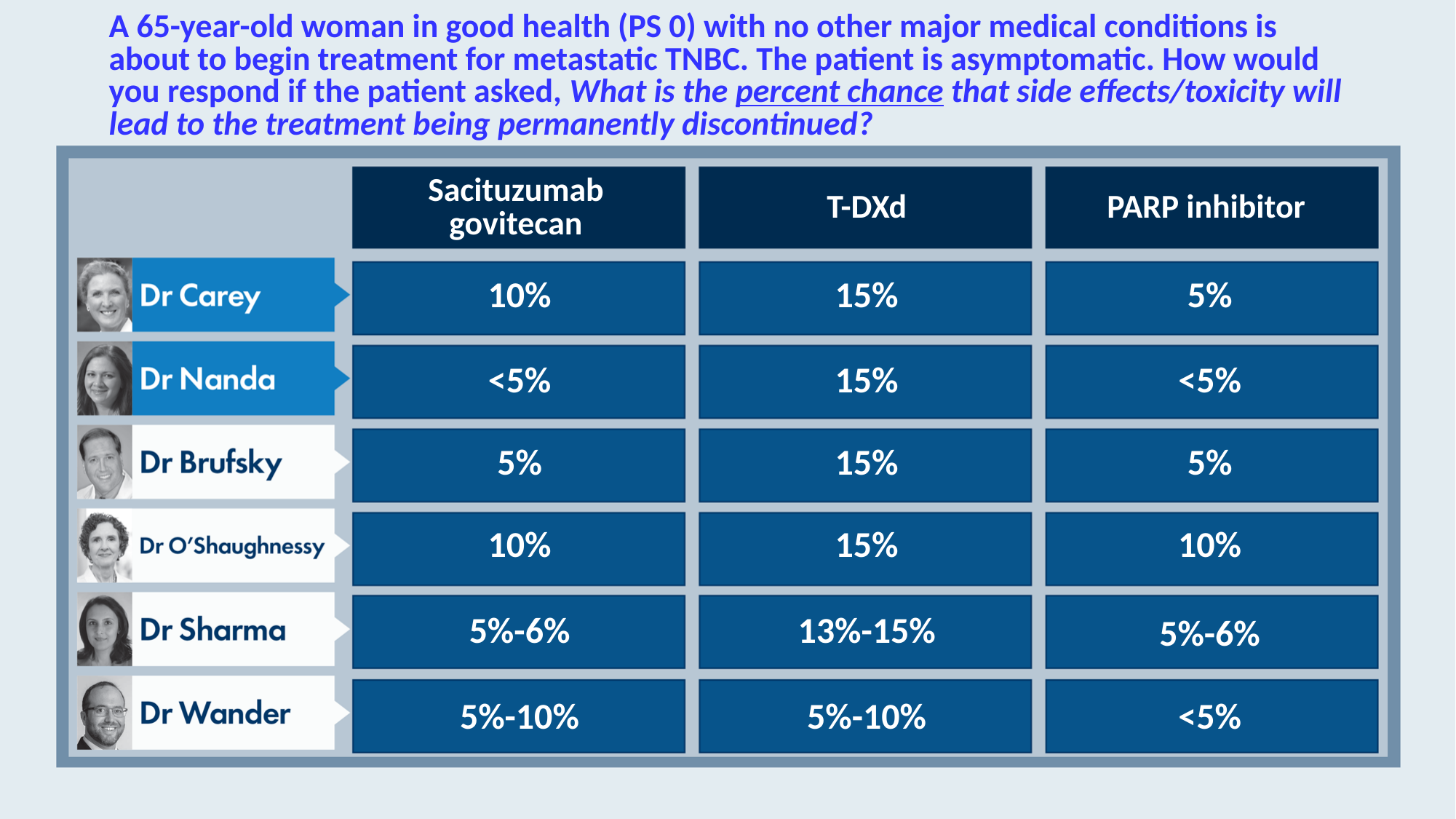

# A 65-year-old woman in good health (PS 0) with no other major medical conditions is about to begin treatment for metastatic TNBC. The patient is asymptomatic. How would you respond if the patient asked, What is the percent chance that side effects/toxicity will lead to the treatment being permanently discontinued?
Sacituzumab
govitecan
T-DXd
PARP inhibitor
10%
15%
5%
<5%
15%
<5%
5%
15%
5%
10%
15%
10%
5%-6%
13%-15%
5%-6%
5%-10%
5%-10%
<5%